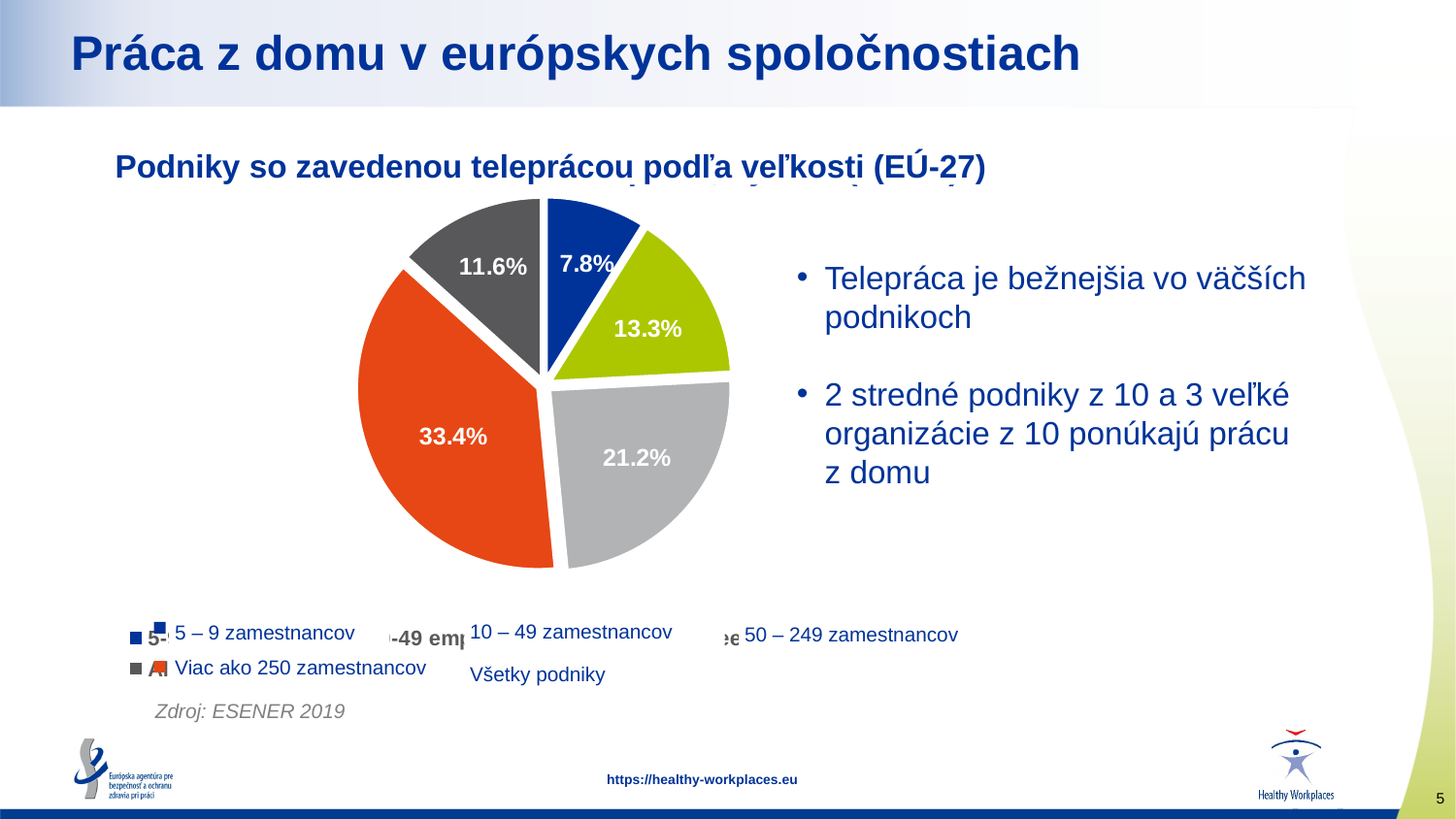

# Práca z domu v európskych spoločnostiach

### Chart: Establishments with telework in place, by size (EU-27)

| Category |  |
|---|---|
| 5-9 employees | 0.07800243953865854 |
| 10-49 employees | 0.13318521569442163 |
| 50-249 employees | 0.2122951069155001 |
| 250+ employees | 0.3341410793571384 |
| All establishments | 0.11631384279469133 |
Podniky so zavedenou teleprácou podľa veľkosti (EÚ-27)
Telepráca je bežnejšia vo väčších podnikoch

2 stredné podniky z 10 a 3 veľké organizácie z 10 ponúkajú prácu z domu
10 – 49 zamestnancov
5 – 9 zamestnancov
50 – 249 zamestnancov
Viac ako 250 zamestnancov
Všetky podniky
Zdroj: ESENER 2019